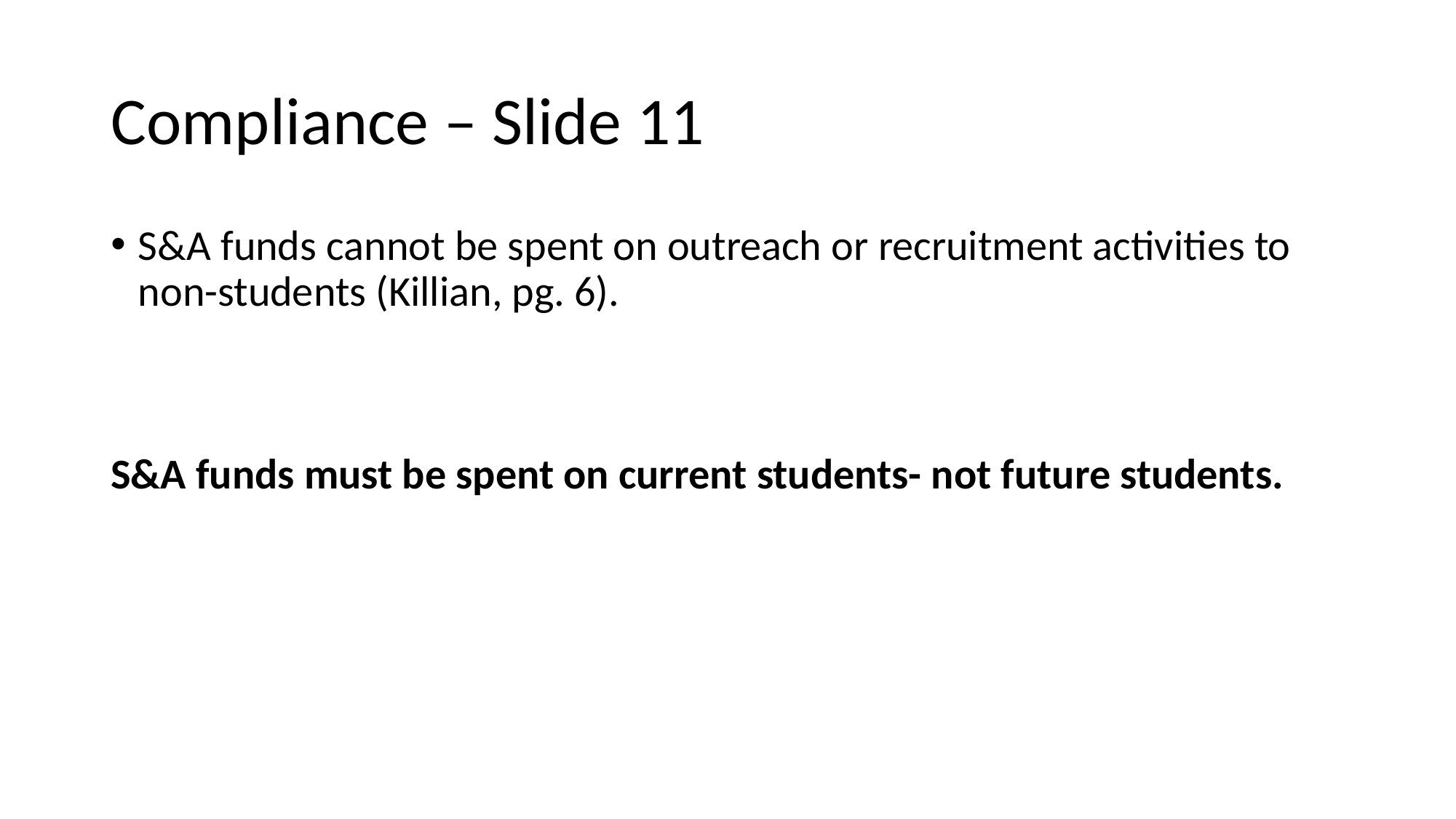

# Compliance – Slide 11
S&A funds cannot be spent on outreach or recruitment activities to non-students (Killian, pg. 6).

S&A funds must be spent on current students- not future students.